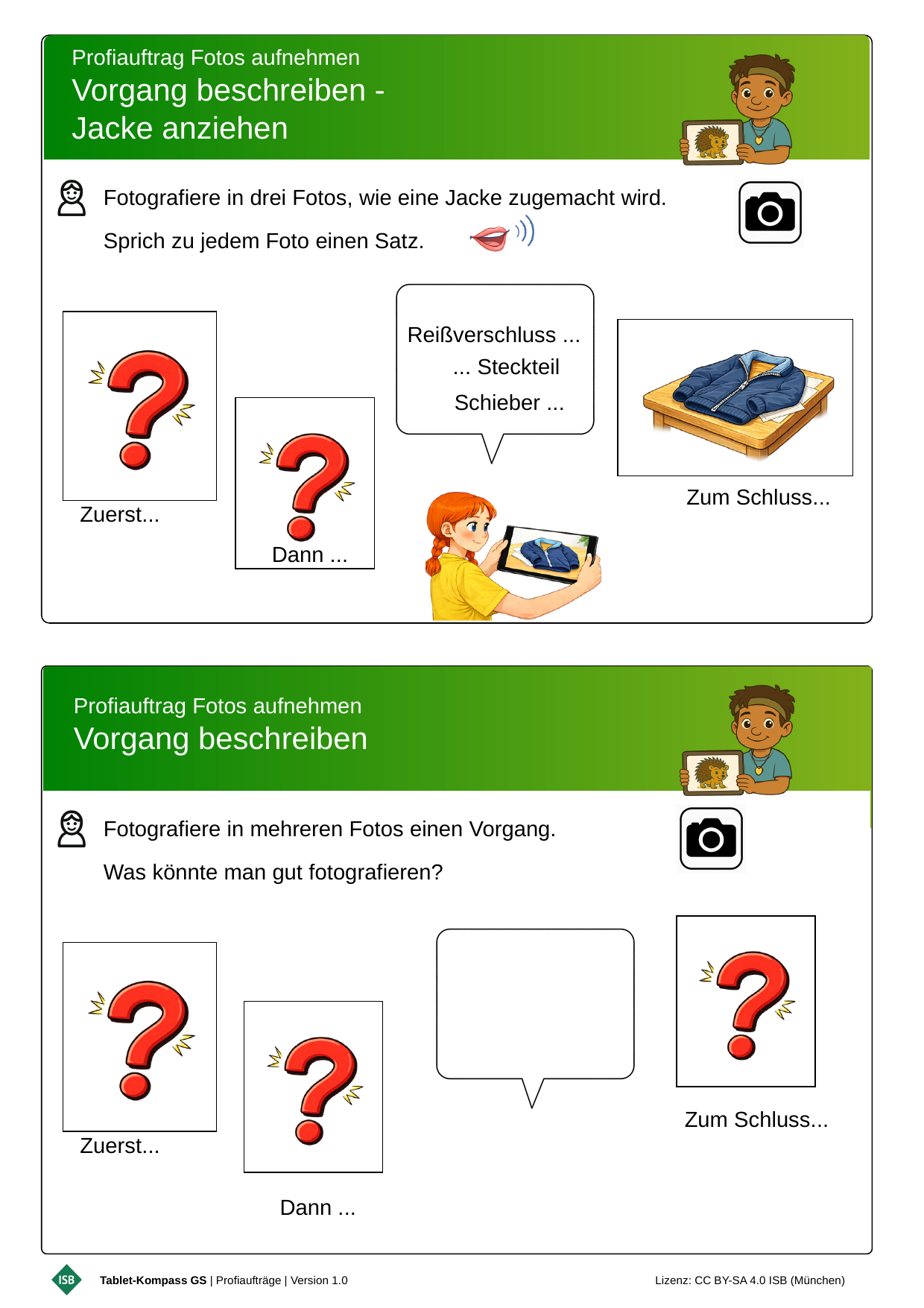

Profiauftrag Fotos aufnehmen
Vorgang beschreiben -
Jacke anziehen

Fotografiere in drei Fotos, wie eine Jacke zugemacht wird.
Sprich zu jedem Foto einen Satz.

Reißverschluss ...

... Steckteil
Schieber ...

Zum Schluss...
Zuerst...
Dann ...

Profiauftrag Fotos aufnehmen
Vorgang beschreiben

Fotografiere in mehreren Fotos einen Vorgang.
Was könnte man gut fotografieren?

Zum Schluss...
Zuerst...
Dann ...

Tablet-Kompass GS | Profiaufträge | Version 1.0                                                                                                 Lizenz: CC BY-SA 4.0 ISB (München)